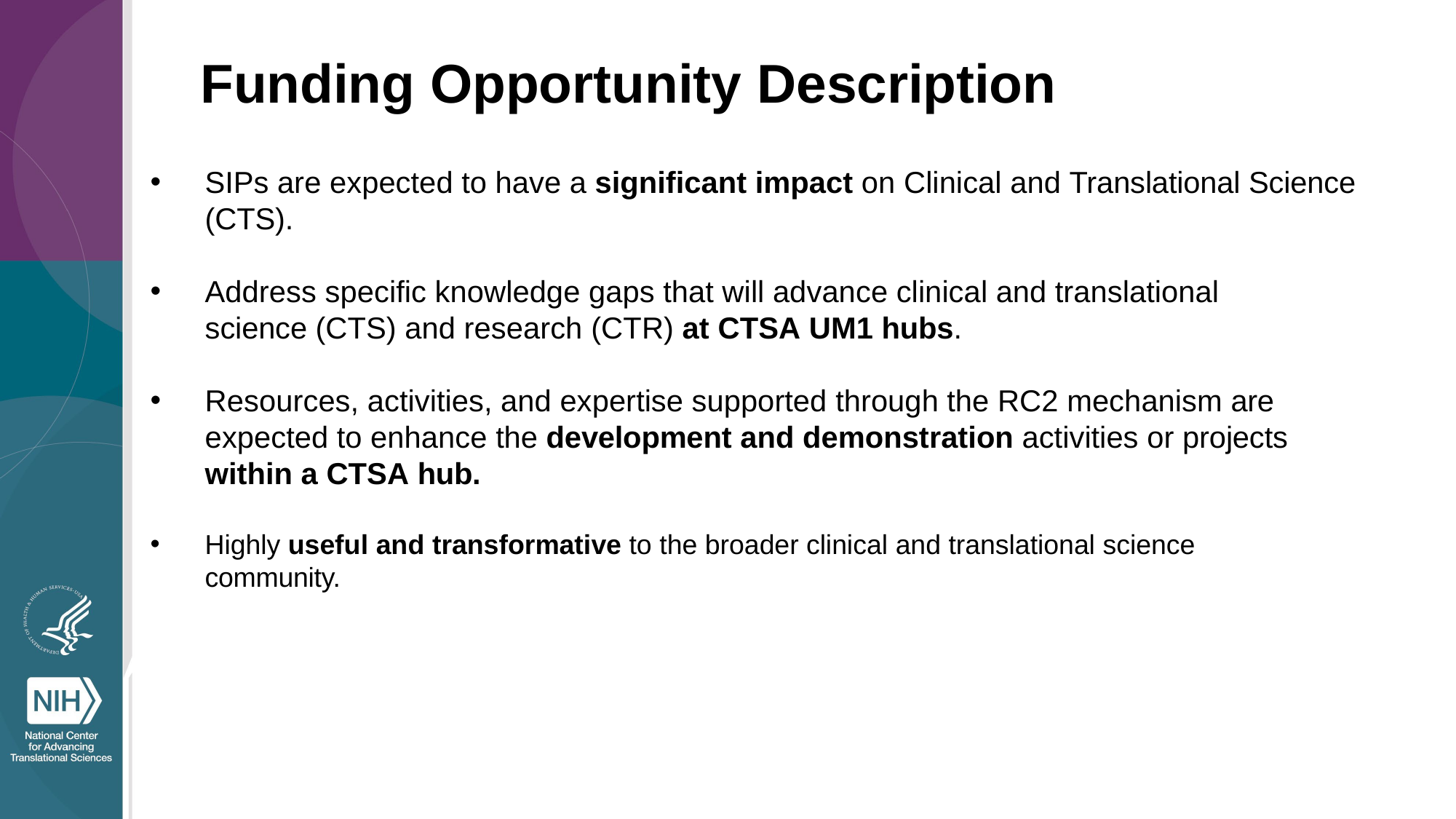

# Funding Opportunity Description
SIPs are expected to have a significant impact on Clinical and Translational Science (CTS).
Address specific knowledge gaps that will advance clinical and translational science (CTS) and research (CTR) at CTSA UM1 hubs.
Resources, activities, and expertise supported through the RC2 mechanism are expected to enhance the development and demonstration activities or projects within a CTSA hub.
Highly useful and transformative to the broader clinical and translational science community.